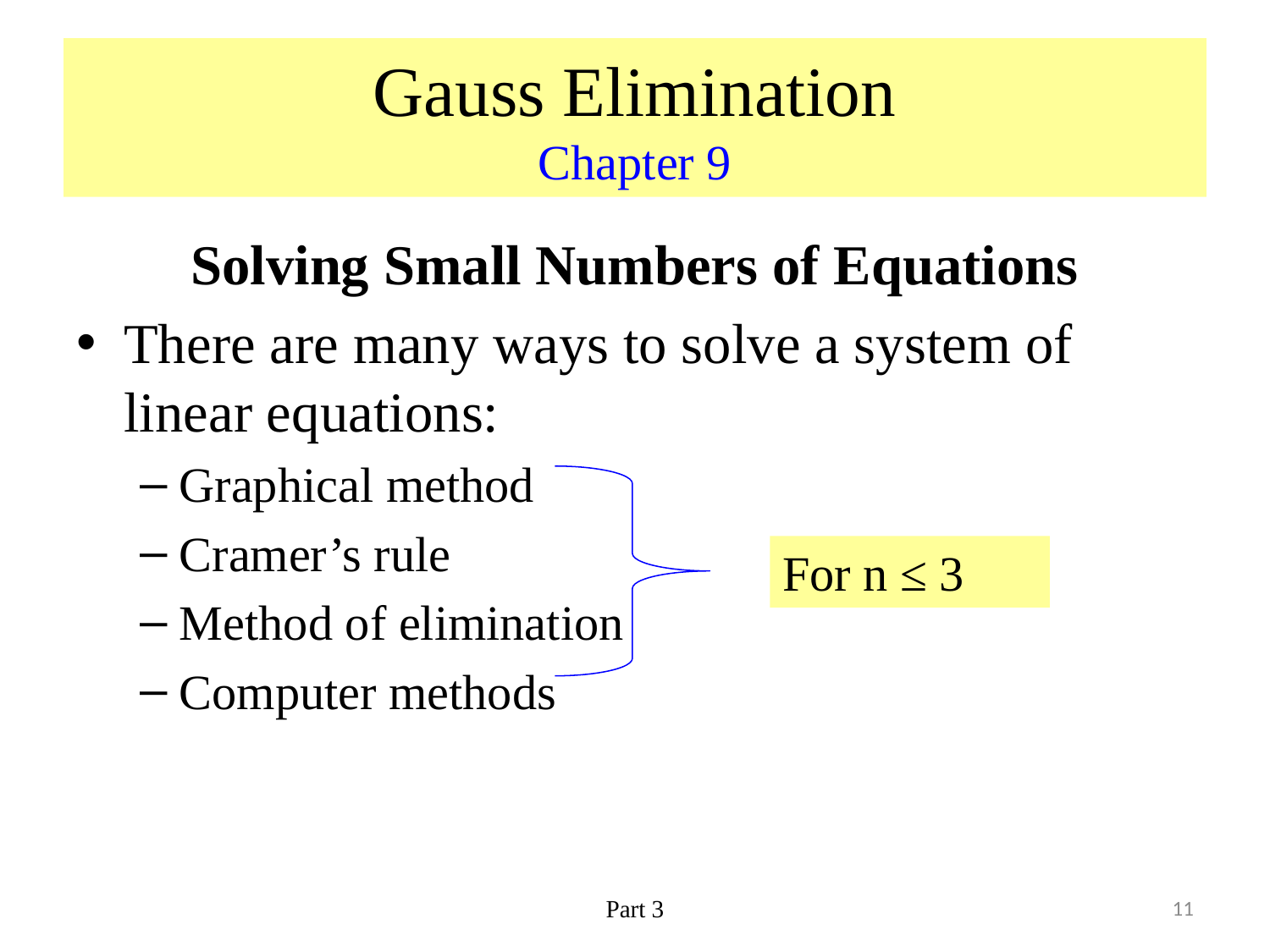

# Gauss Elimination Chapter 9
Solving Small Numbers of Equations
There are many ways to solve a system of linear equations:
Graphical method
Cramer’s rule
Method of elimination
Computer methods

For n ≤ 3
Part 3
11